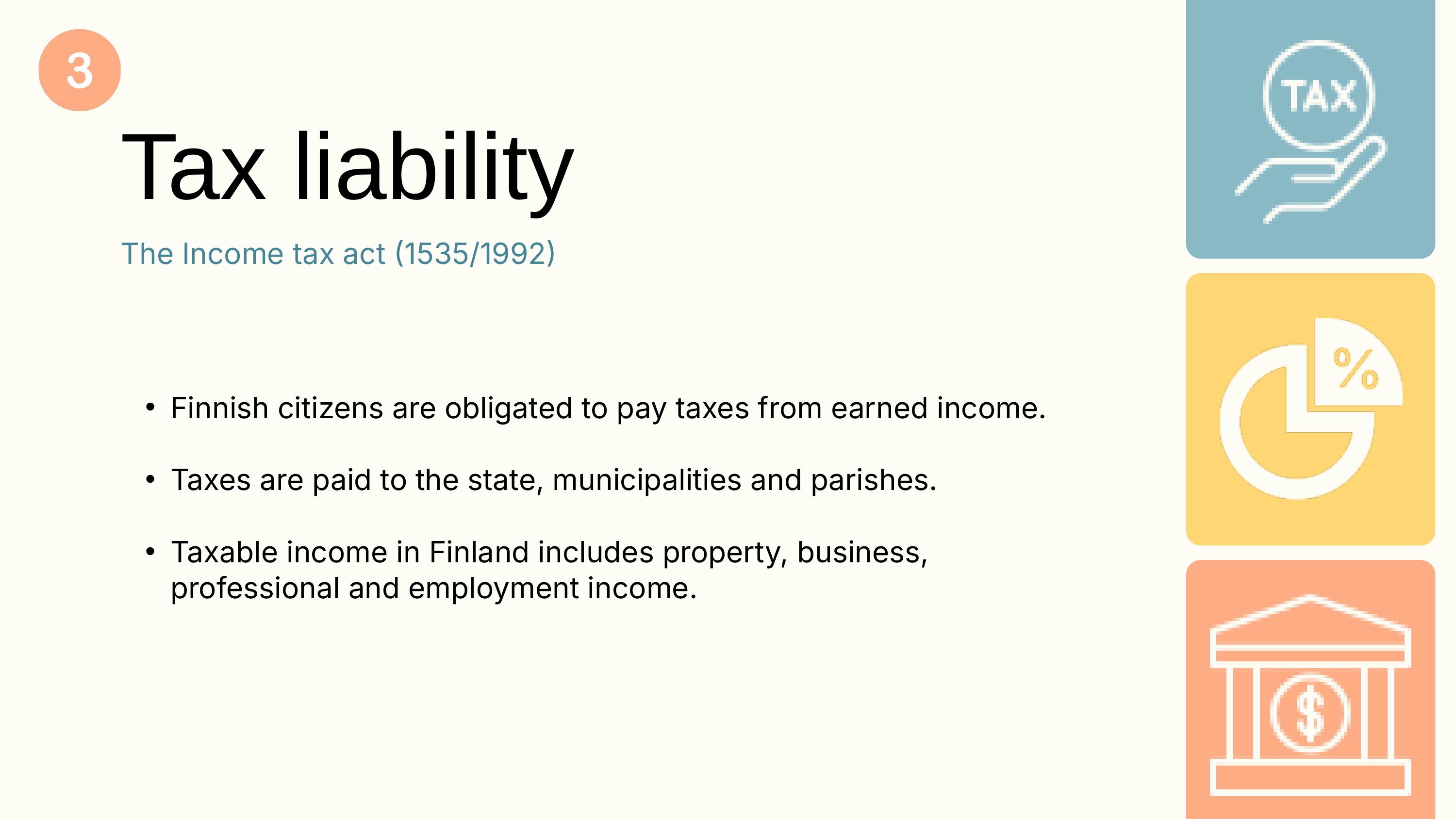

Tax liability
The Income tax act (1535/1992)

Finnish citizens are obligated to pay taxes from earned income.

Taxes are paid to the state, municipalities and parishes.

Taxable income in Finland includes property, business, professional and employment income.